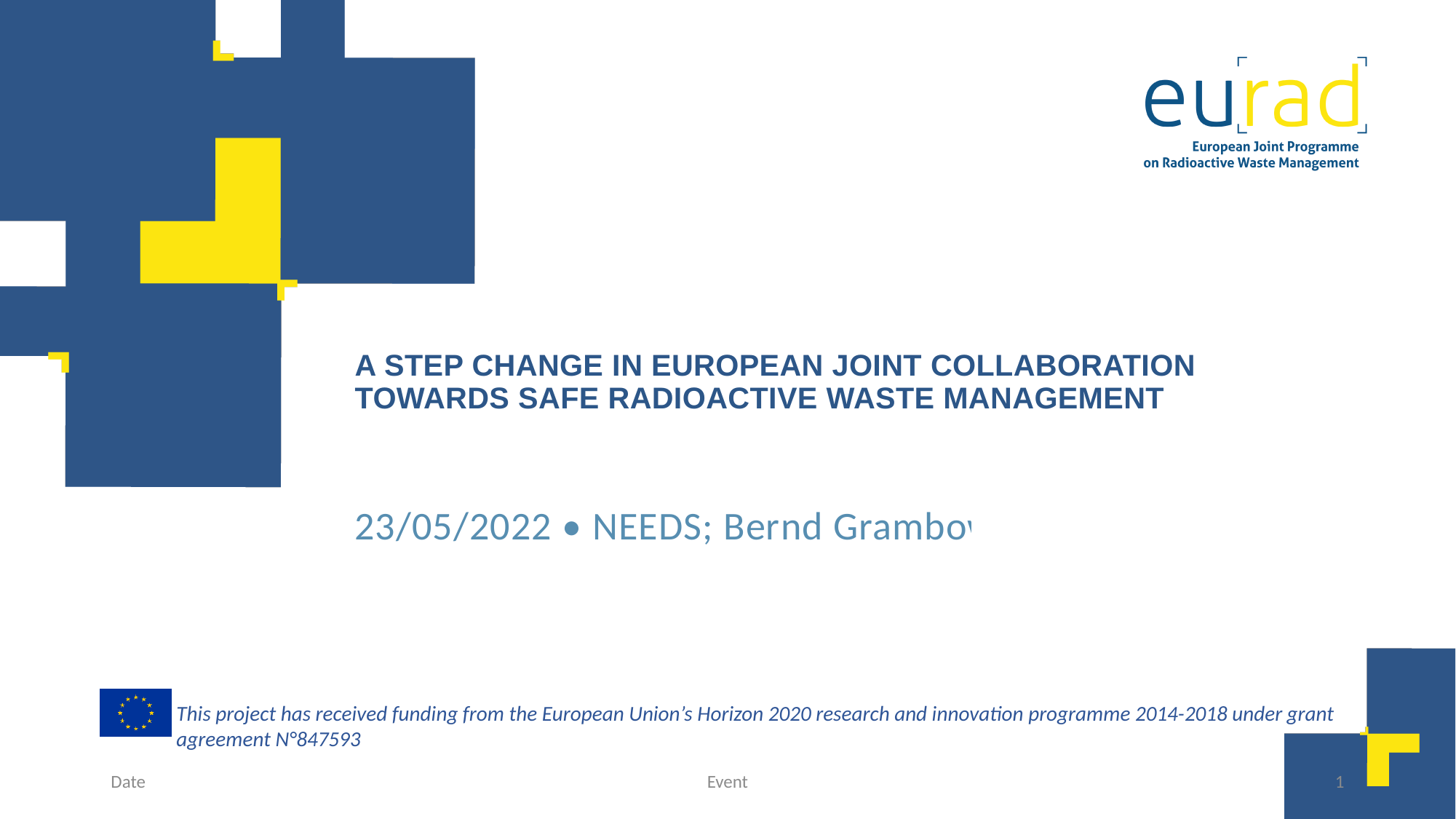

# A step change in european joint collaboration towards safe radioactive waste management
23/05/2022 • NEEDS; Bernd Grambow
Date
Event
1